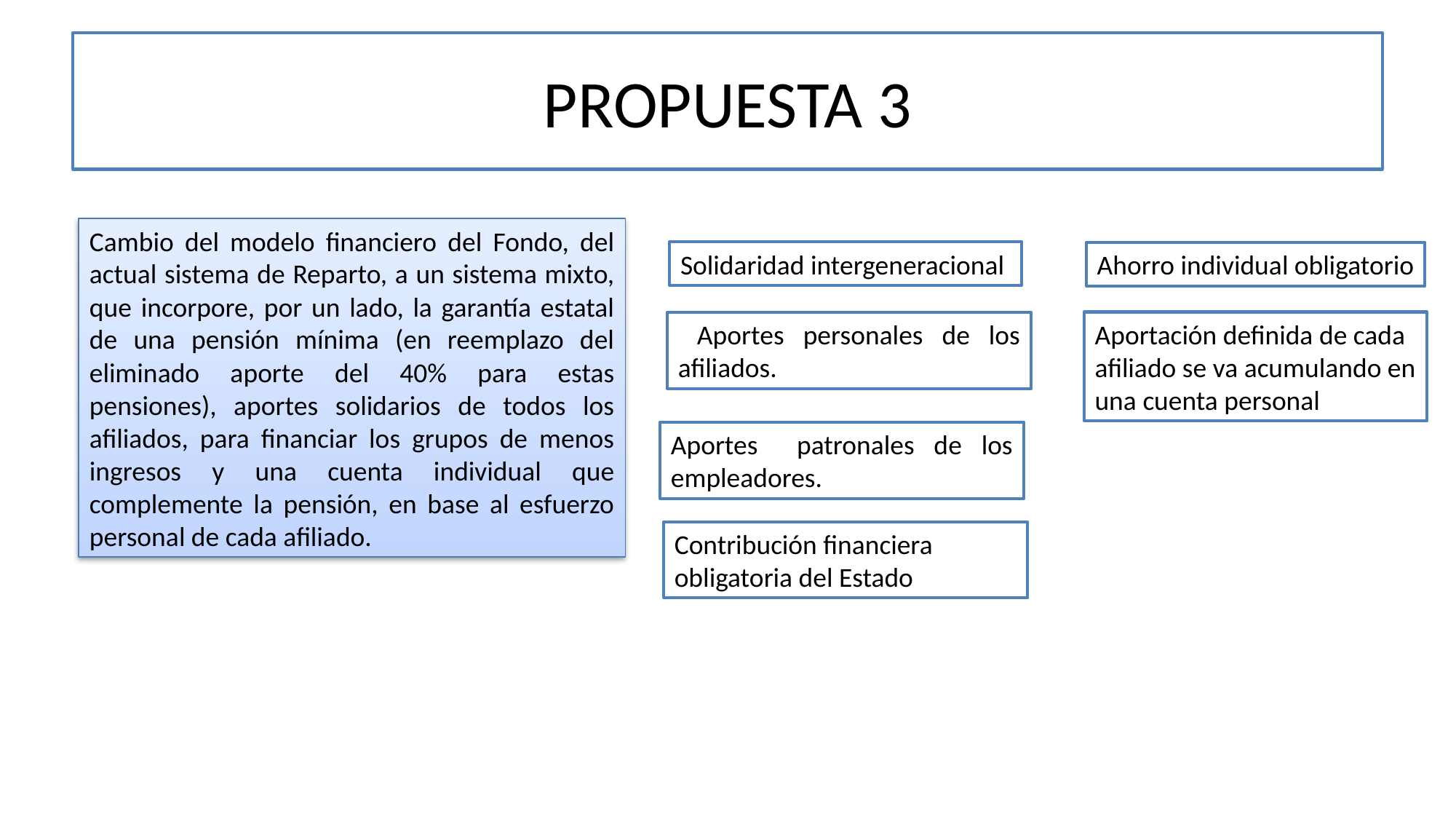

# PROPUESTA 3
Cambio del modelo financiero del Fondo, del actual sistema de Reparto, a un sistema mixto, que incorpore, por un lado, la garantía estatal de una pensión mínima (en reemplazo del eliminado aporte del 40% para estas pensiones), aportes solidarios de todos los afiliados, para financiar los grupos de menos ingresos y una cuenta individual que complemente la pensión, en base al esfuerzo personal de cada afiliado.
Solidaridad intergeneracional
Ahorro individual obligatorio
Aportación definida de cada afiliado se va acumulando en una cuenta personal
 Aportes personales de los afiliados.
Aportes  patronales de los empleadores.
Contribución financiera obligatoria del Estado